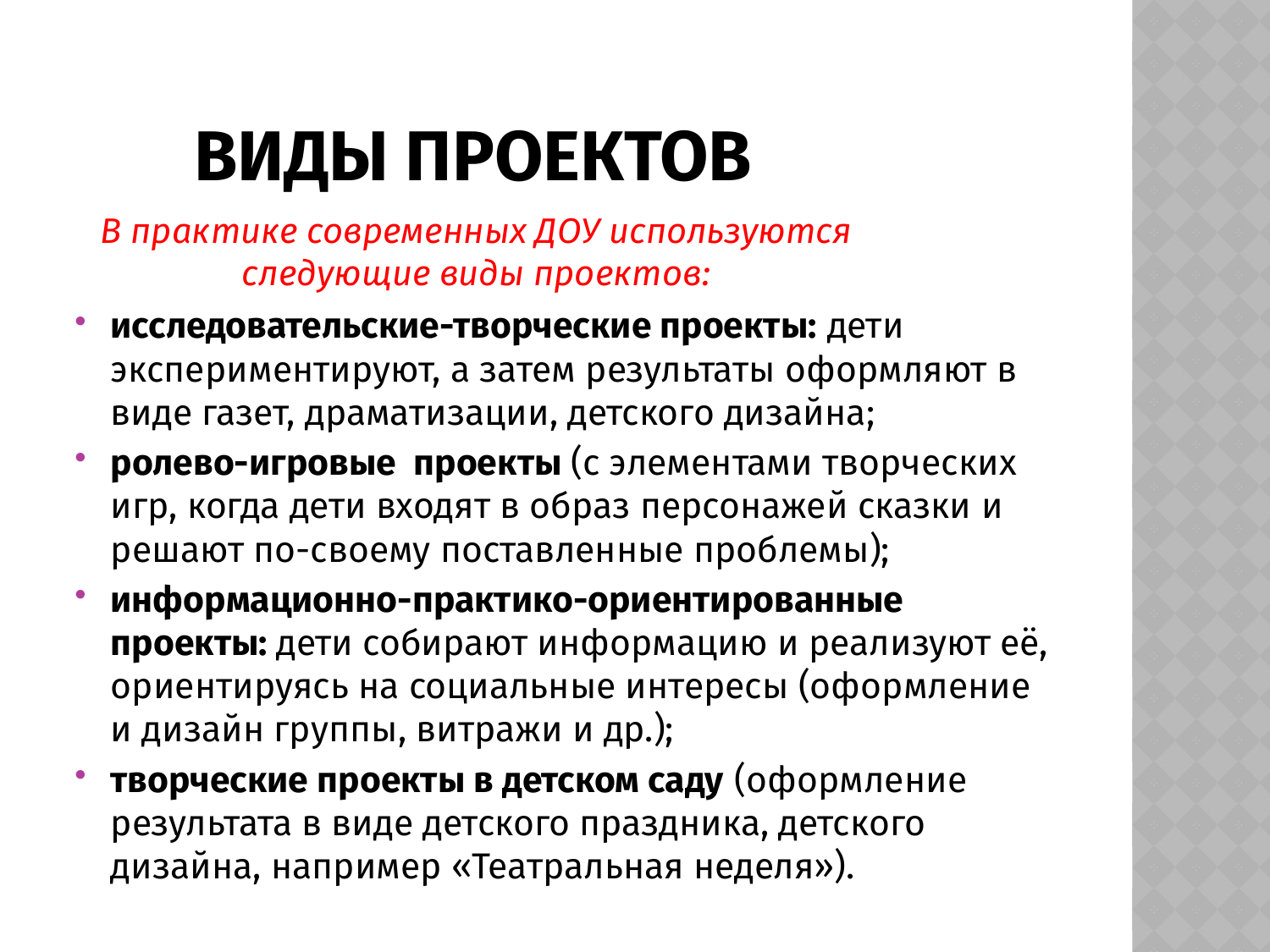

# Виды проектов
В практике современных ДОУ используются следующие виды проектов:
исследовательские-творческие проекты: дети экспериментируют, а затем результаты оформляют в виде газет, драматизации, детского дизайна;
ролево-игровые  проекты (с элементами творческих игр, когда дети входят в образ персонажей сказки и решают по-своему поставленные проблемы);
информационно-практико-ориентированные проекты: дети собирают информацию и реализуют её, ориентируясь на социальные интересы (оформление и дизайн группы, витражи и др.);
творческие проекты в детском саду (оформление результата в виде детского праздника, детского дизайна, например «Театральная неделя»).